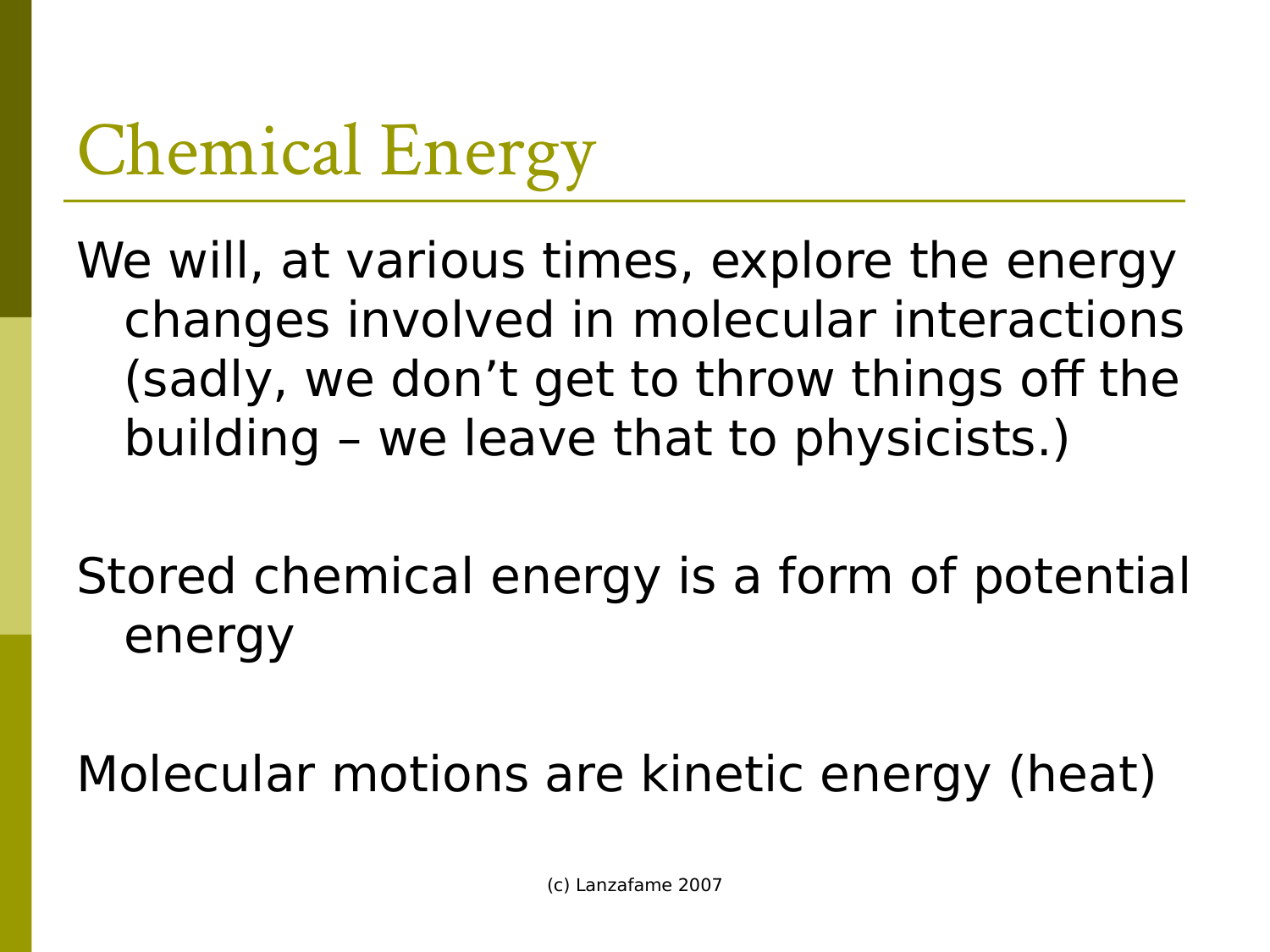

# Chemical Energy
We will, at various times, explore the energy changes involved in molecular interactions (sadly, we don’t get to throw things off the building – we leave that to physicists.)

Stored chemical energy is a form of potential energy

Molecular motions are kinetic energy (heat)
(c) Lanzafame 2007